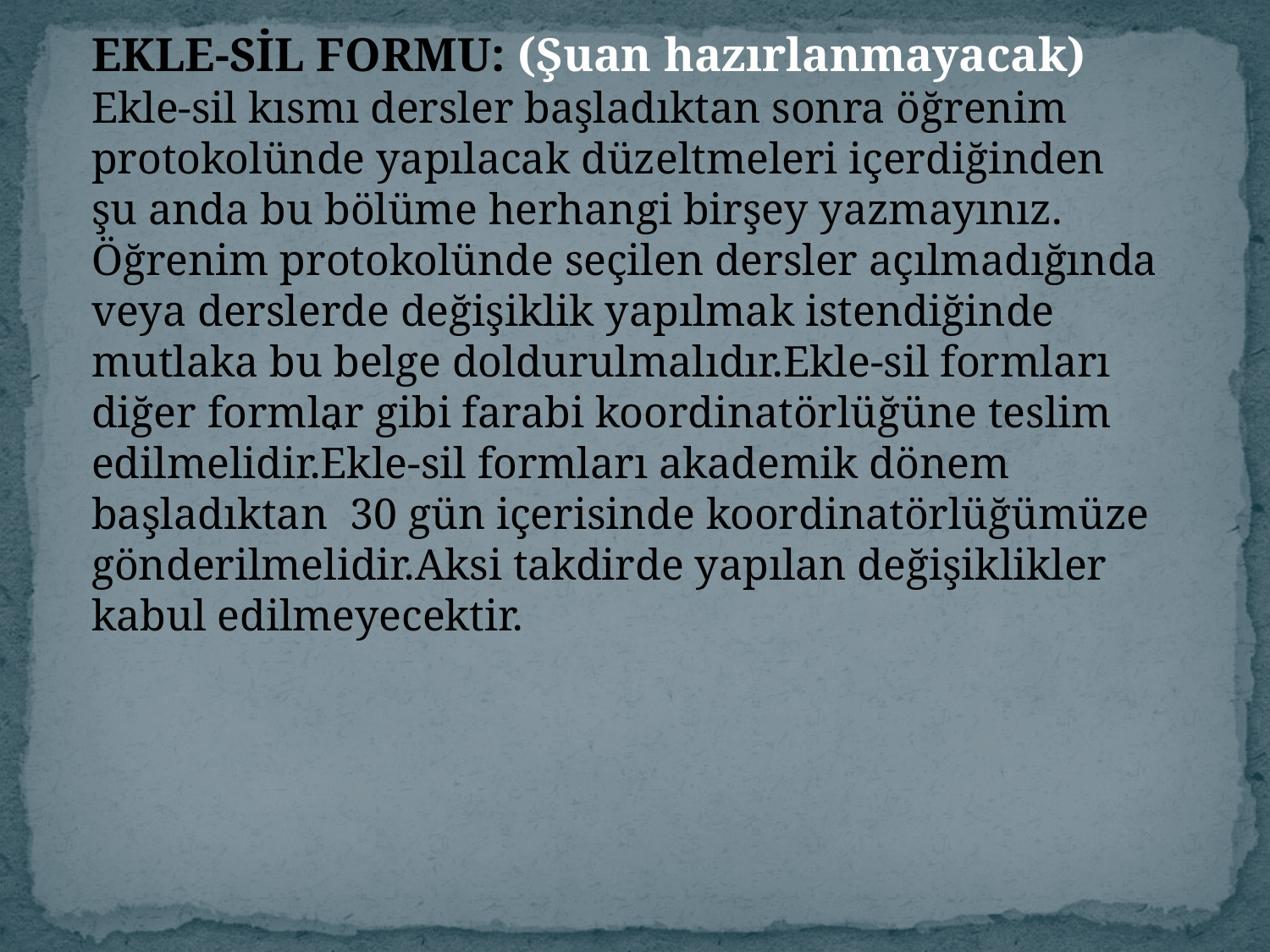

EKLE-SİL FORMU: (Şuan hazırlanmayacak)
Ekle-sil kısmı dersler başladıktan sonra öğrenim protokolünde yapılacak düzeltmeleri içerdiğinden şu anda bu bölüme herhangi birşey yazmayınız. Öğrenim protokolünde seçilen dersler açılmadığında veya derslerde değişiklik yapılmak istendiğinde mutlaka bu belge doldurulmalıdır.Ekle-sil formları diğer formlar gibi farabi koordinatörlüğüne teslim edilmelidir.Ekle-sil formları akademik dönem başladıktan  30 gün içerisinde koordinatörlüğümüze gönderilmelidir.Aksi takdirde yapılan değişiklikler kabul edilmeyecektir.

#
.